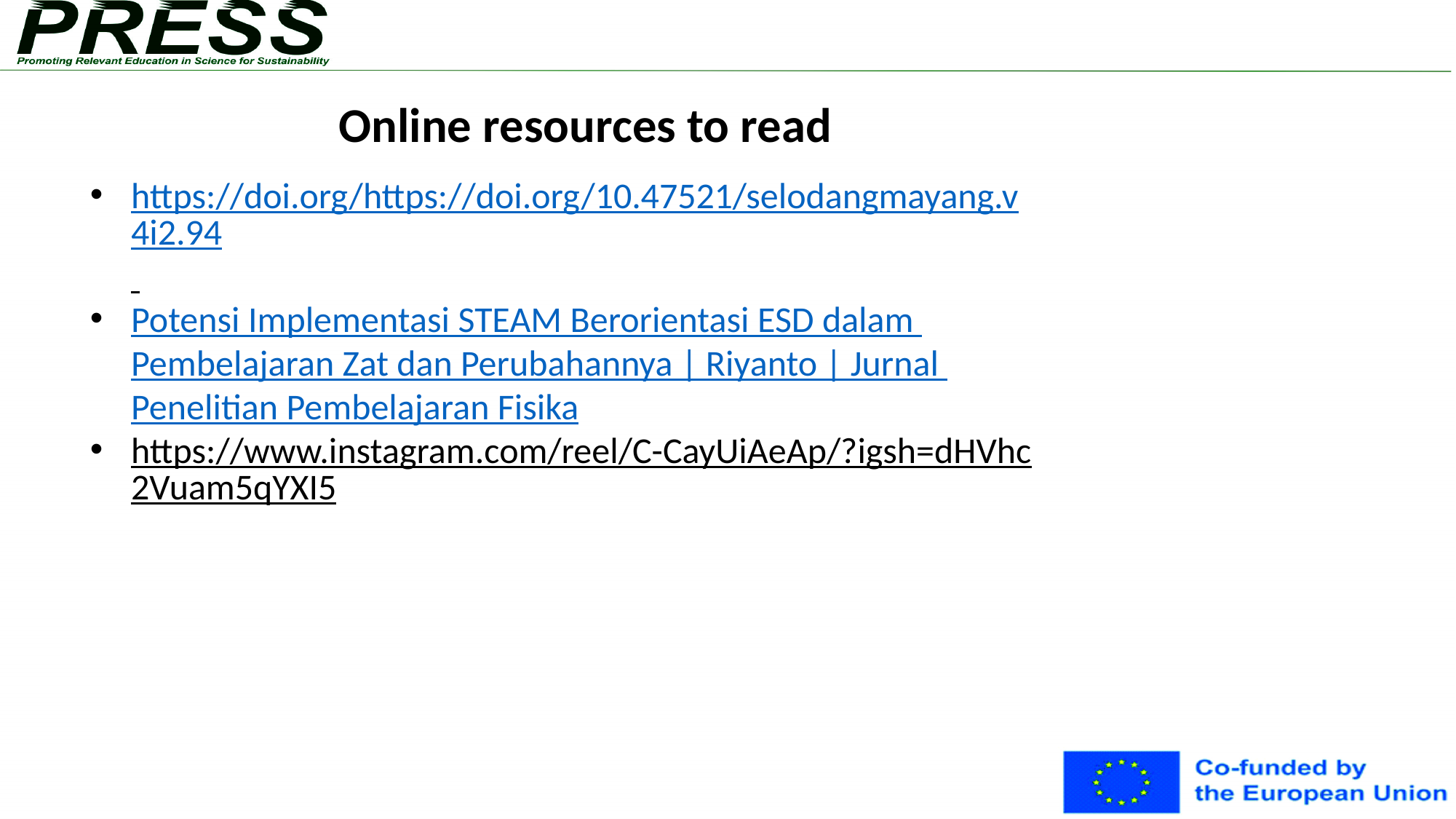

# Online resources to read
https://doi.org/https://doi.org/10.47521/selodangmayang.v4i2.94
Potensi Implementasi STEAM Berorientasi ESD dalam Pembelajaran Zat dan Perubahannya | Riyanto | Jurnal Penelitian Pembelajaran Fisika
https://www.instagram.com/reel/C-CayUiAeAp/?igsh=dHVhc2Vuam5qYXI5